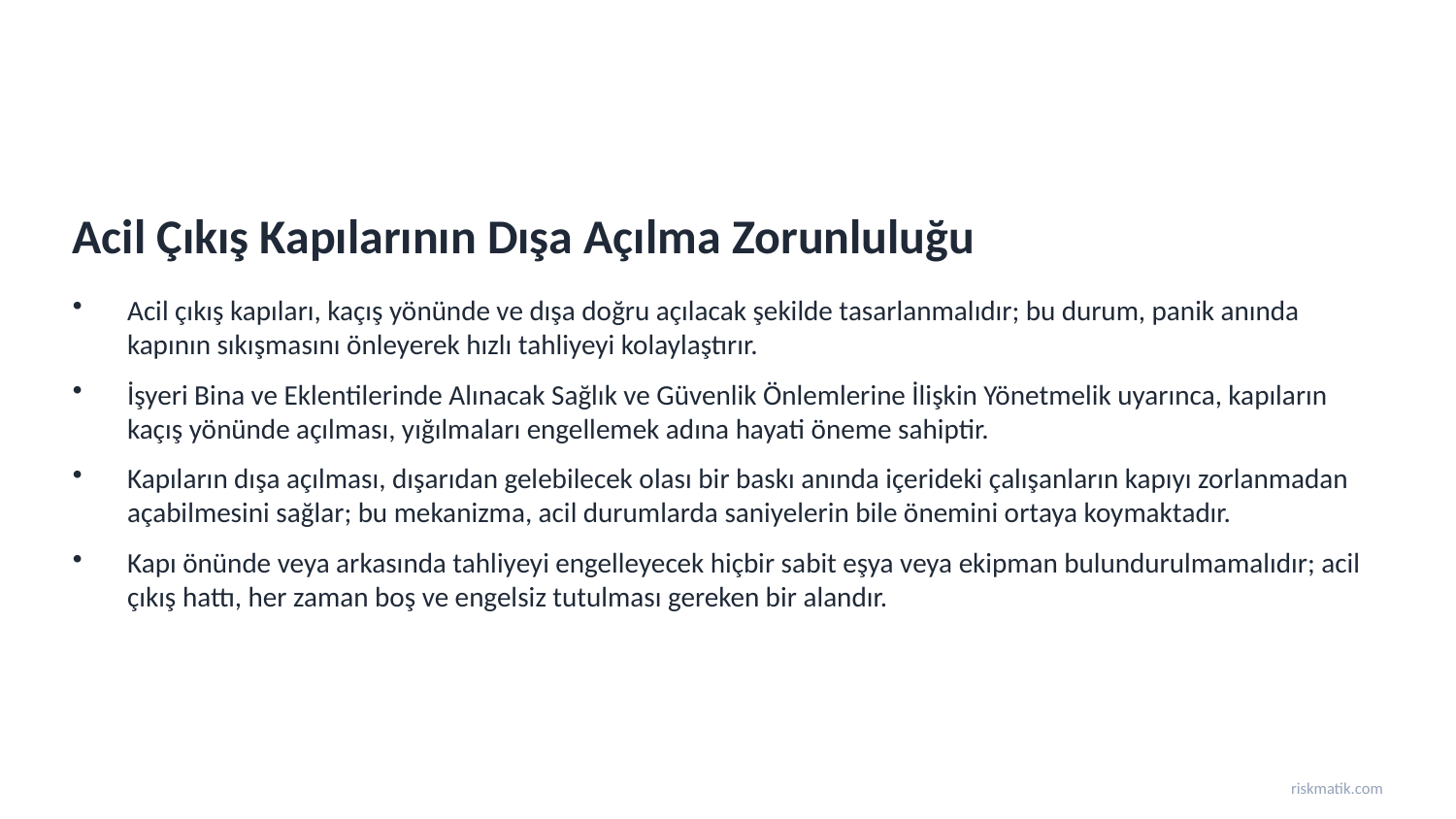

Acil Çıkış Kapılarının Dışa Açılma Zorunluluğu
Acil çıkış kapıları, kaçış yönünde ve dışa doğru açılacak şekilde tasarlanmalıdır; bu durum, panik anında kapının sıkışmasını önleyerek hızlı tahliyeyi kolaylaştırır.
İşyeri Bina ve Eklentilerinde Alınacak Sağlık ve Güvenlik Önlemlerine İlişkin Yönetmelik uyarınca, kapıların kaçış yönünde açılması, yığılmaları engellemek adına hayati öneme sahiptir.
Kapıların dışa açılması, dışarıdan gelebilecek olası bir baskı anında içerideki çalışanların kapıyı zorlanmadan açabilmesini sağlar; bu mekanizma, acil durumlarda saniyelerin bile önemini ortaya koymaktadır.
Kapı önünde veya arkasında tahliyeyi engelleyecek hiçbir sabit eşya veya ekipman bulundurulmamalıdır; acil çıkış hattı, her zaman boş ve engelsiz tutulması gereken bir alandır.
riskmatik.com